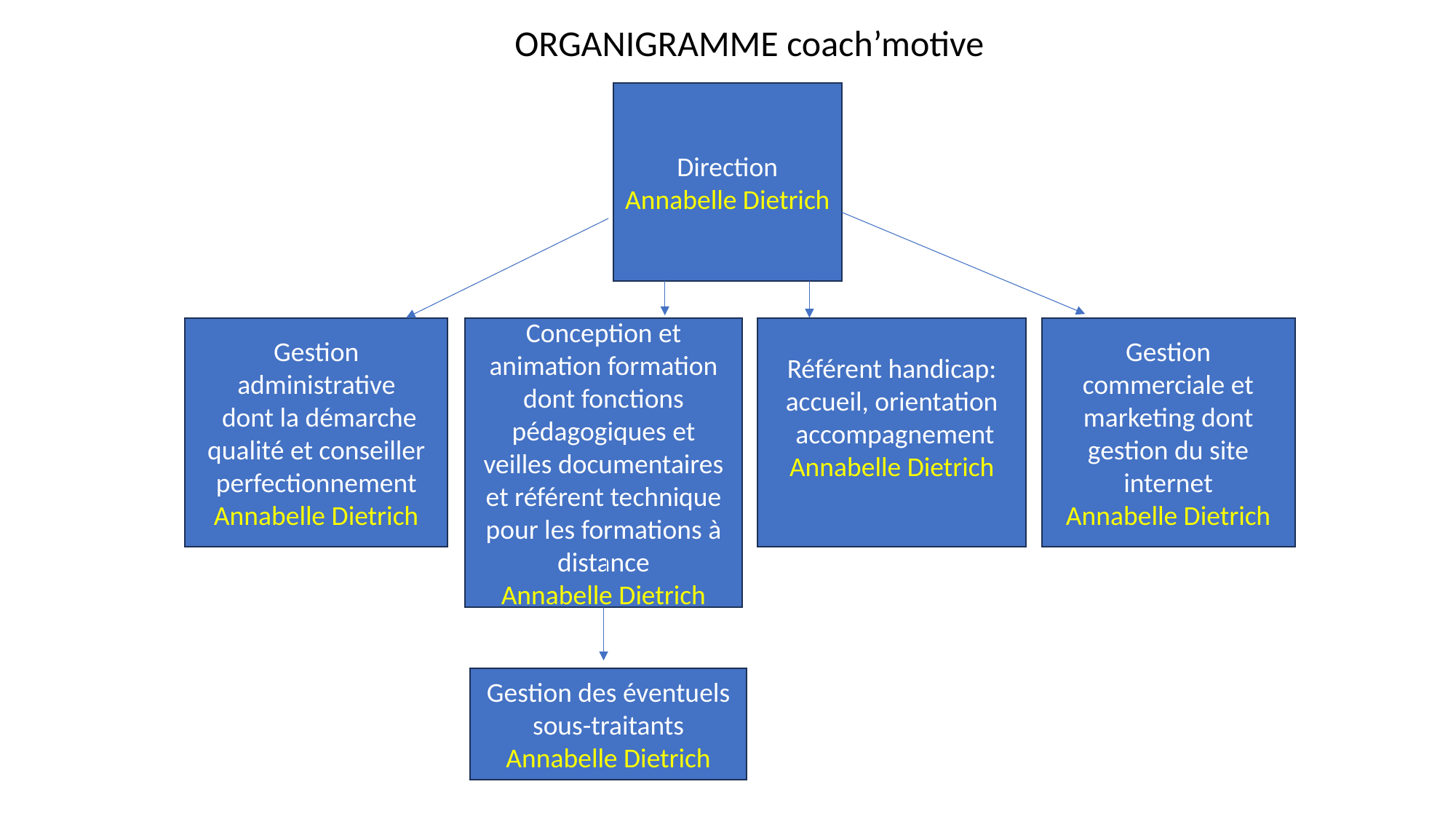

ORGANIGRAMME coach’motive
Direction
Annabelle Dietrich

Conception et animation formation dont fonctions pédagogiques et veilles documentaires et référent technique pour les formations à distance
Annabelle Dietrich

Gestion administrative
 dont la démarche qualité et conseiller perfectionnement
Annabelle Dietrich
Référent handicap: accueil, orientation
 accompagnement Annabelle Dietrich

Gestion commerciale et marketing dont gestion du site internet
Annabelle Dietrich

Gestion des éventuels sous-traitants
Annabelle Dietrich